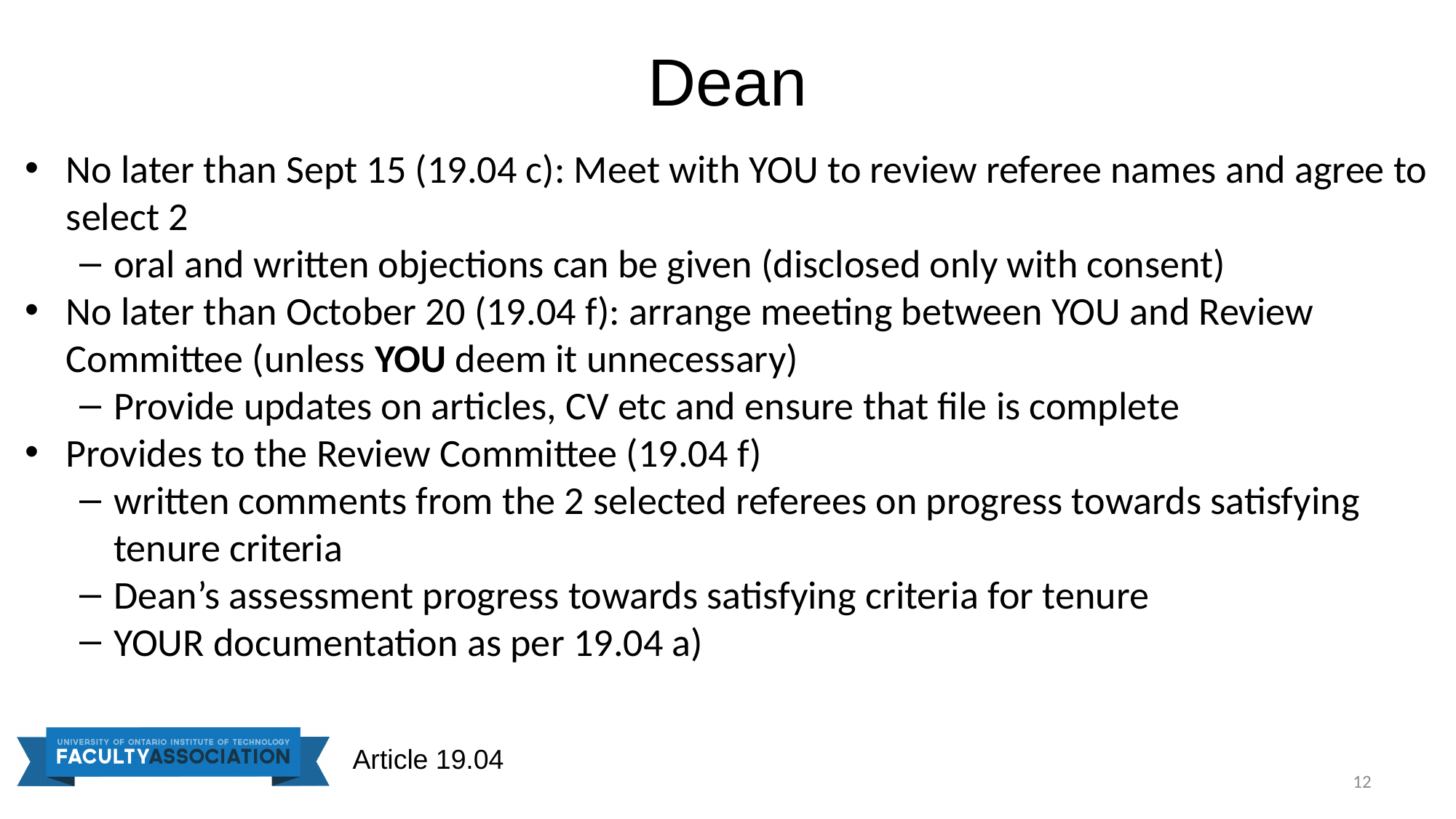

# Dean
No later than Sept 15 (19.04 c): Meet with YOU to review referee names and agree to select 2
oral and written objections can be given (disclosed only with consent)
No later than October 20 (19.04 f): arrange meeting between YOU and Review Committee (unless YOU deem it unnecessary)
Provide updates on articles, CV etc and ensure that file is complete
Provides to the Review Committee (19.04 f)
written comments from the 2 selected referees on progress towards satisfying tenure criteria
Dean’s assessment progress towards satisfying criteria for tenure
YOUR documentation as per 19.04 a)

Article 19.04
12